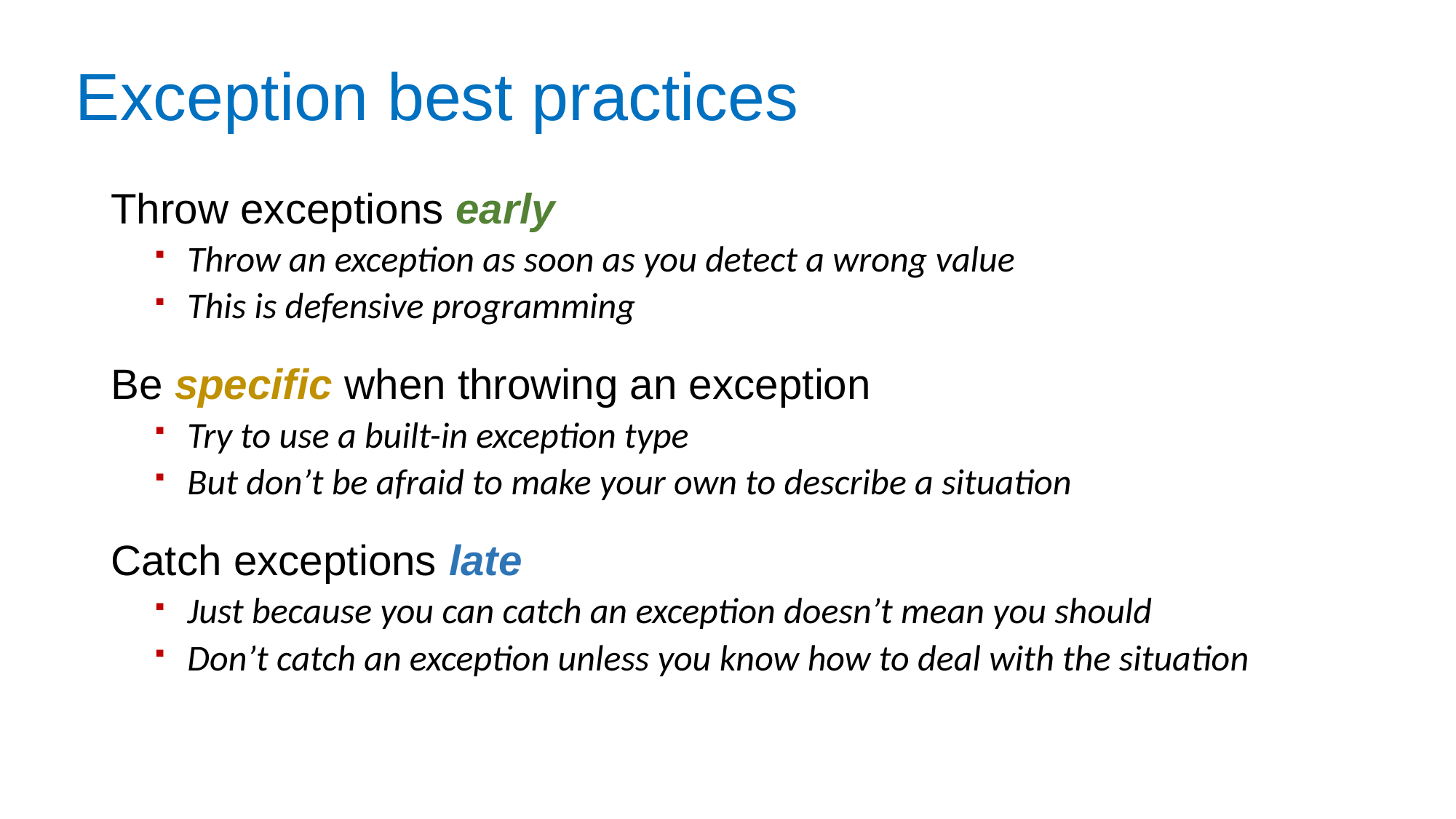

# Exception best practices
Throw exceptions early
Throw an exception as soon as you detect a wrong value
This is defensive programming
Be specific when throwing an exception
Try to use a built-in exception type
But don’t be afraid to make your own to describe a situation
Catch exceptions late
Just because you can catch an exception doesn’t mean you should
Don’t catch an exception unless you know how to deal with the situation